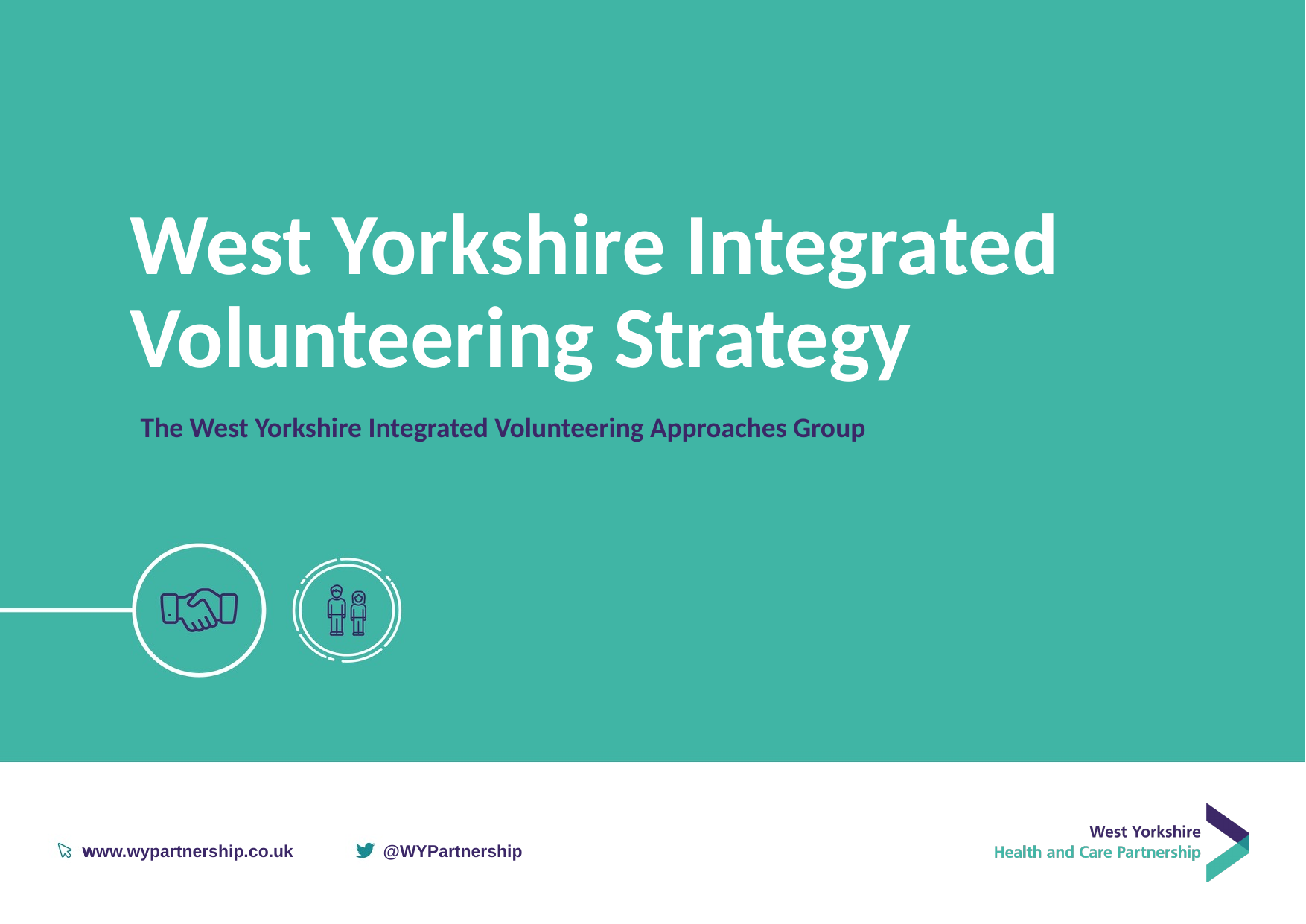

# West Yorkshire Integrated Volunteering Strategy
The West Yorkshire Integrated Volunteering Approaches Group